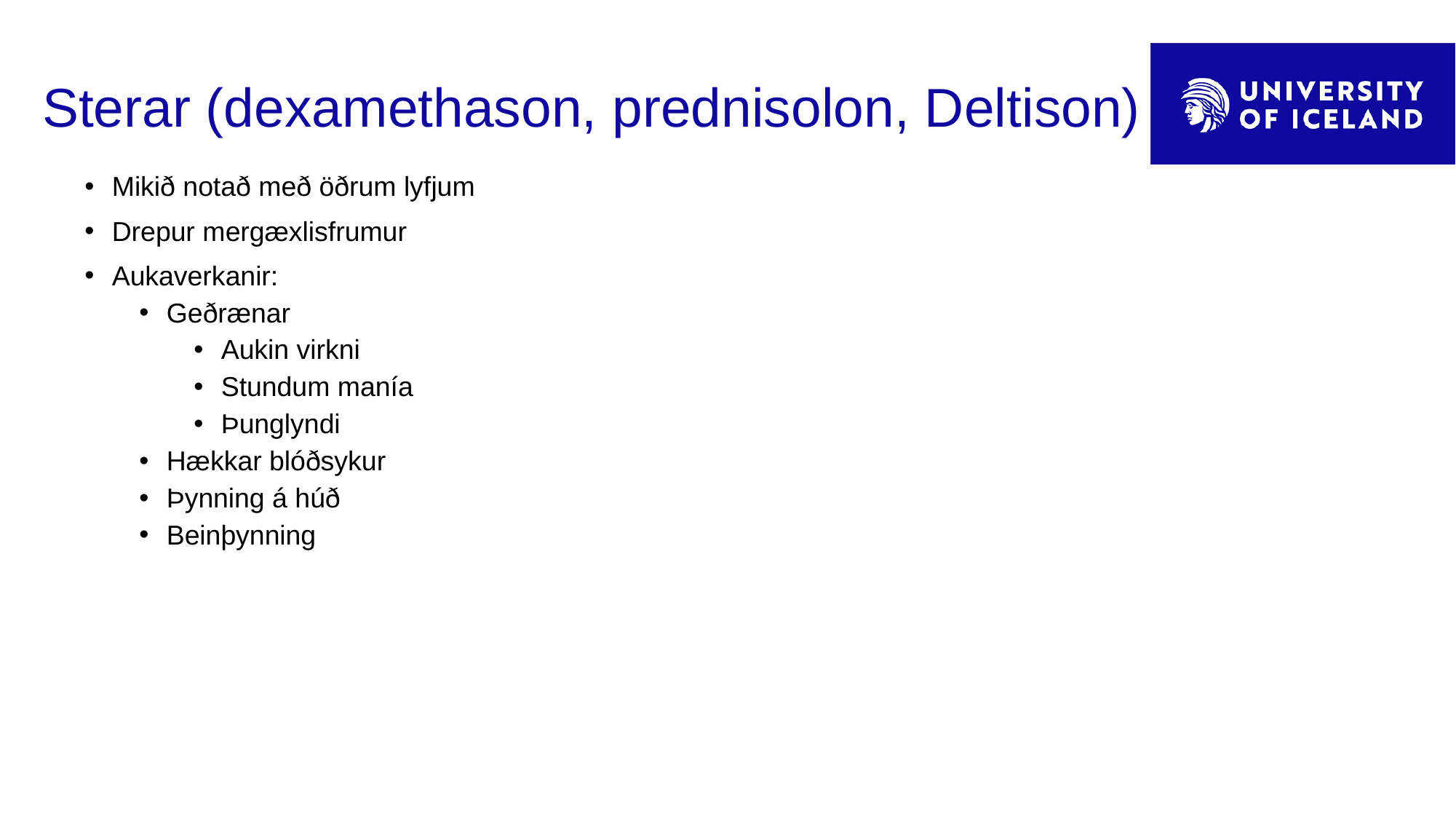

# Sterar (dexamethason, prednisolon, Deltison)
Mikið notað með öðrum lyfjum
Drepur mergæxlisfrumur
Aukaverkanir:
Geðrænar
Aukin virkni
Stundum manía
Þunglyndi
Hækkar blóðsykur
Þynning á húð
Beinþynning